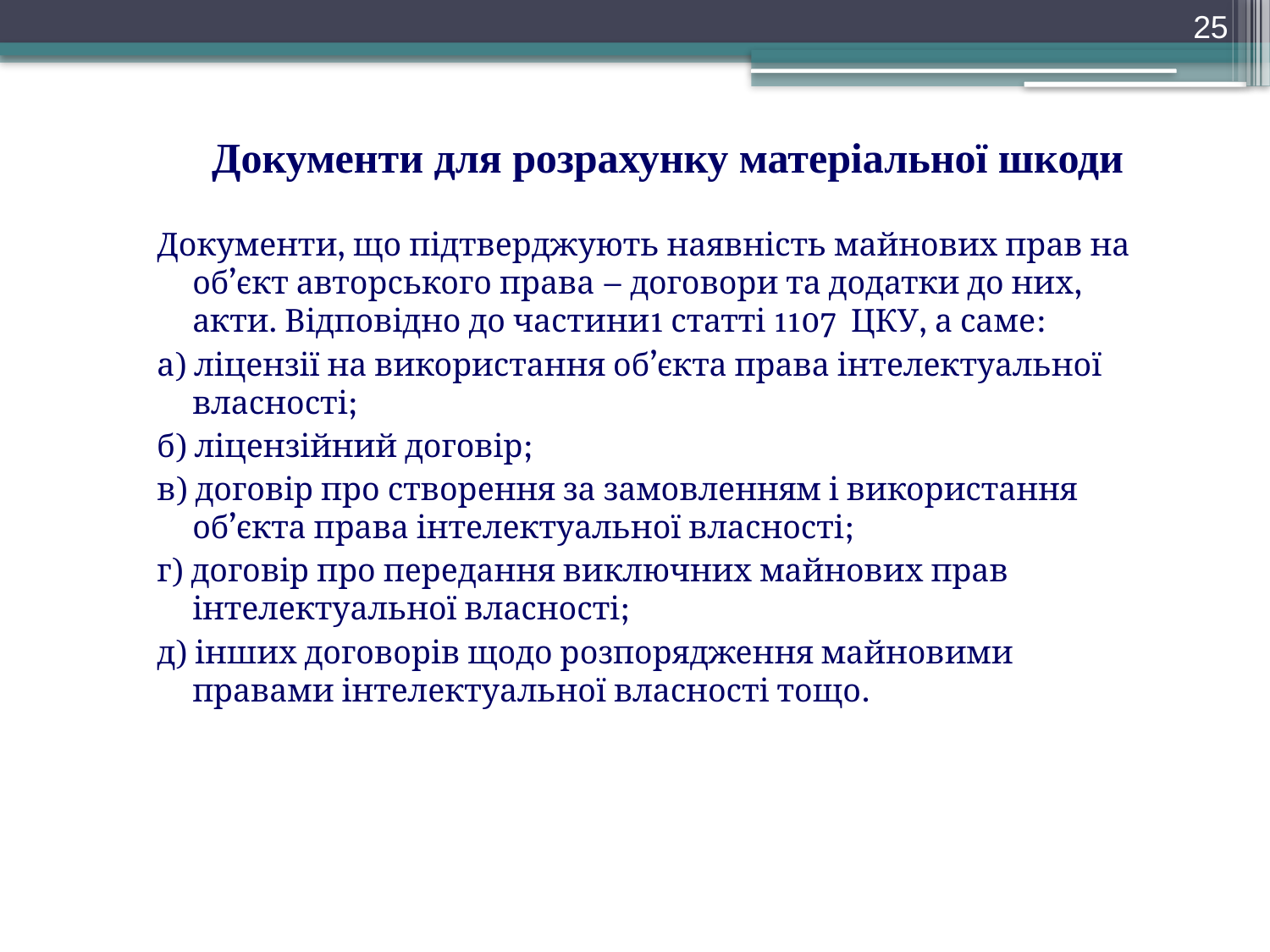

25

Документи для розрахунку матеріальної шкоди

Документи, що підтверджують наявність майнових прав на об’єкт авторського права – договори та додатки до них, акти. Відповідно до частини1 статті 1107  ЦКУ, а саме:
а) ліцензії на використання об’єкта права інтелектуальної власності;
б) ліцензійний договір;
в) договір про створення за замовленням і використання об’єкта права інтелектуальної власності;
г) договір про передання виключних майнових прав інтелектуальної власності;
д) інших договорів щодо розпорядження майновими правами інтелектуальної власності тощо.